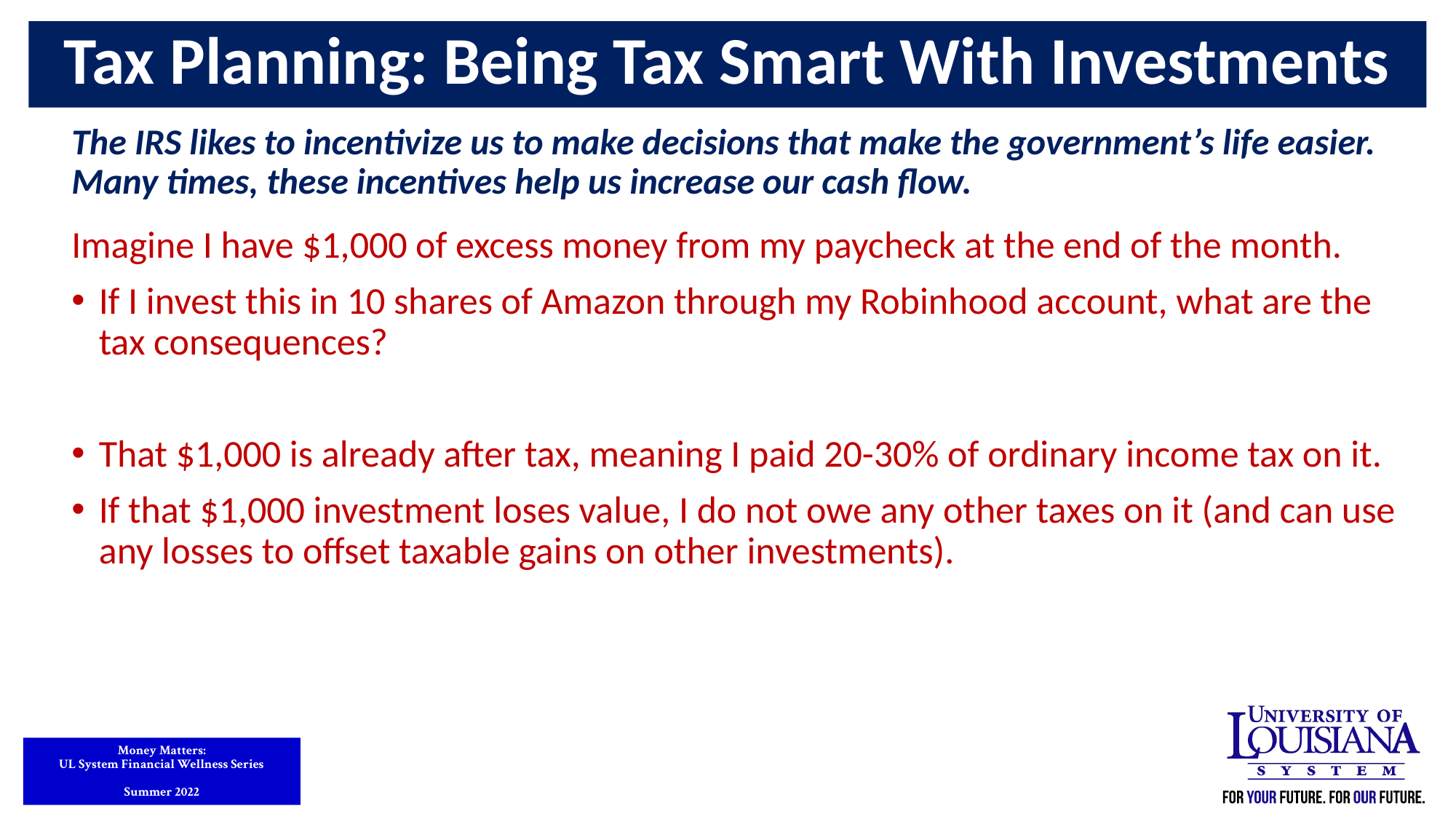

Tax Planning: Being Tax Smart With Investments
The IRS likes to incentivize us to make decisions that make the government’s life easier. Many times, these incentives help us increase our cash flow.

Imagine I have $1,000 of excess money from my paycheck at the end of the month.
If I invest this in 10 shares of Amazon through my Robinhood account, what are the tax consequences?

That $1,000 is already after tax, meaning I paid 20-30% of ordinary income tax on it.
If that $1,000 investment loses value, I do not owe any other taxes on it (and can use any losses to offset taxable gains on other investments).